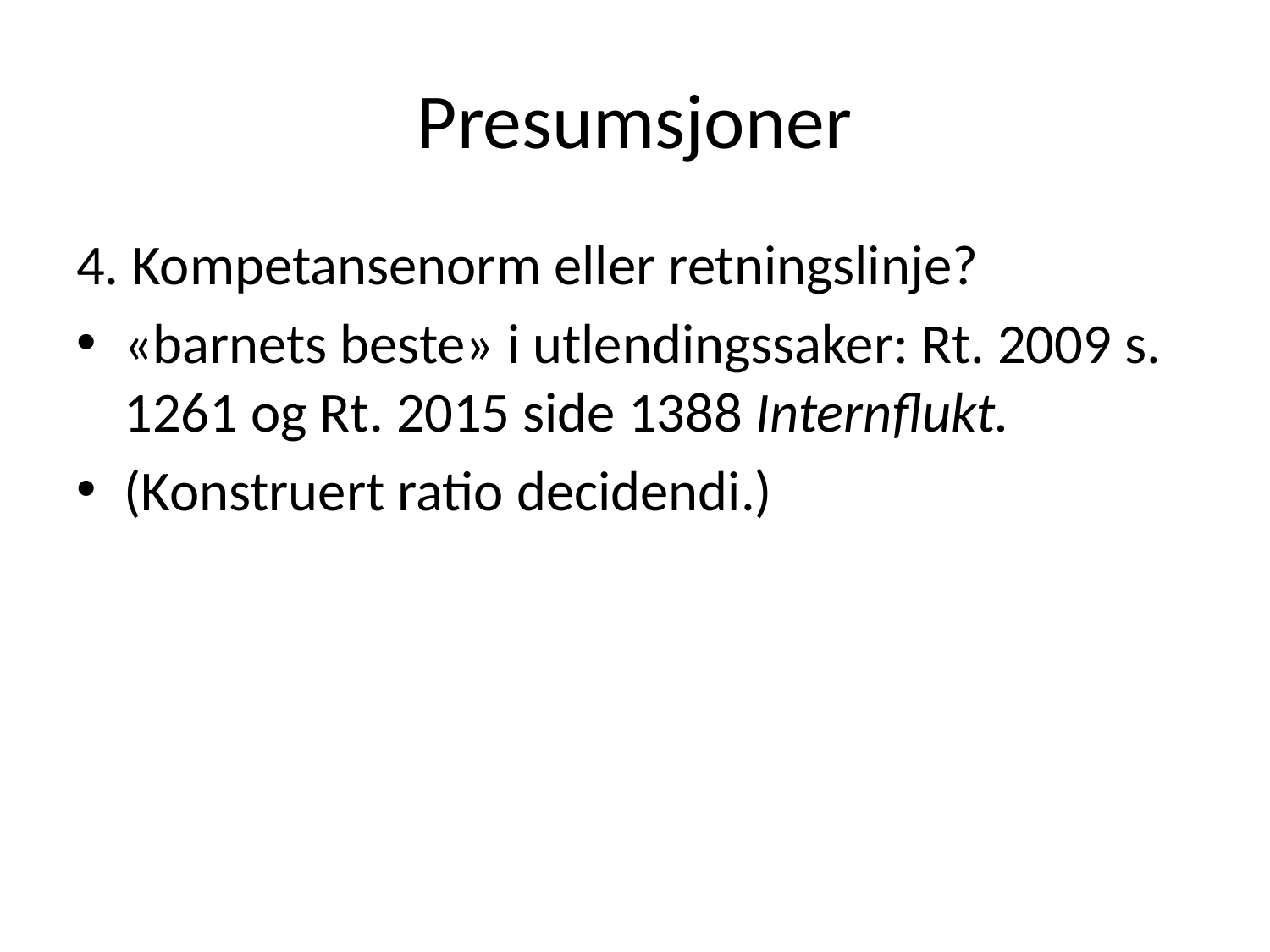

# Presumsjoner
4. Kompetansenorm eller retningslinje?
«barnets beste» i utlendingssaker: Rt. 2009 s. 1261 og Rt. 2015 side 1388 Internflukt.
(Konstruert ratio decidendi.)